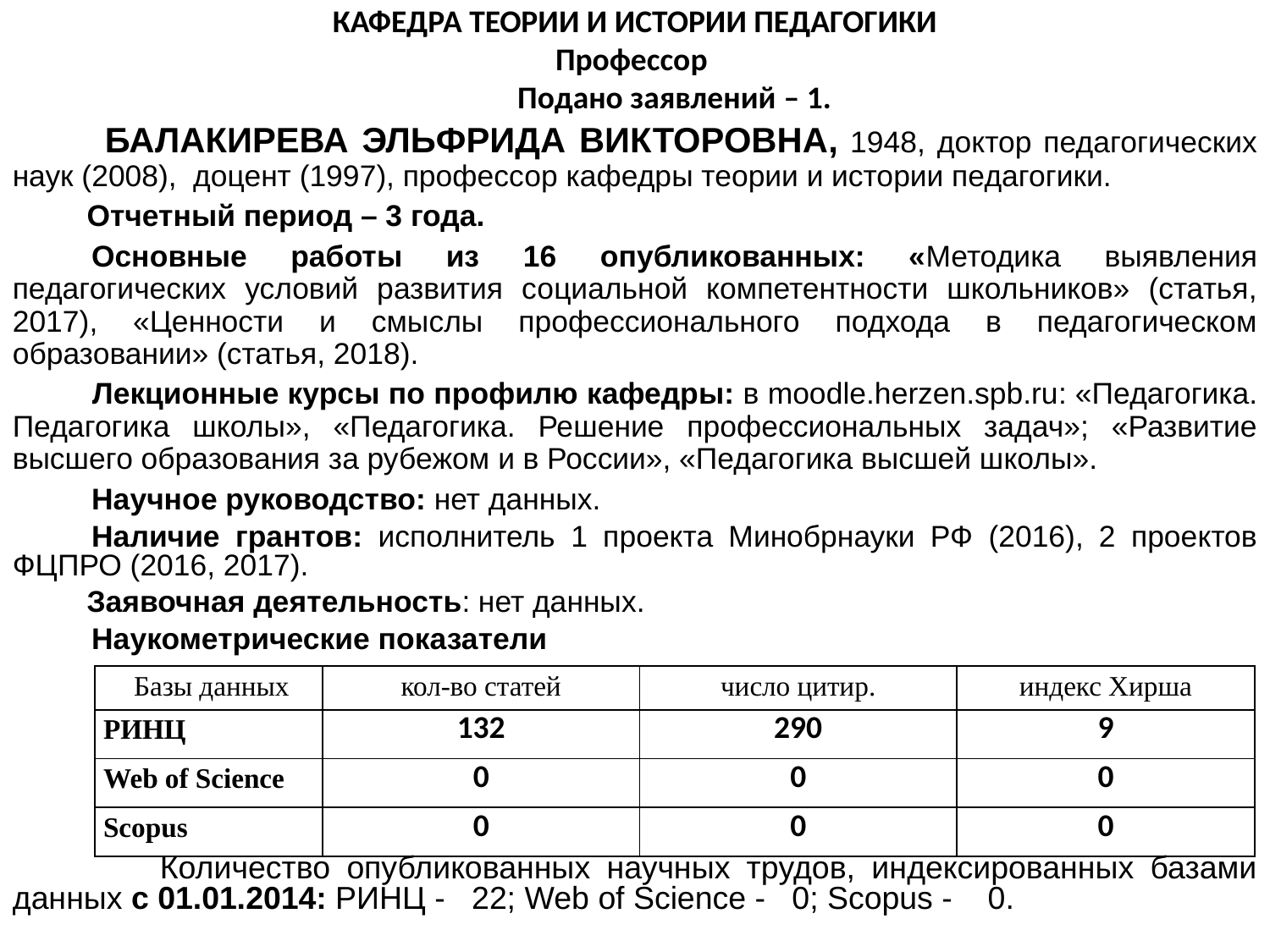

КАФЕДРА ТЕОРИИ И ИСТОРИИ ПЕДАГОГИКИ
Профессор
           Подано заявлений – 1.
	 БАЛАКИРЕВА ЭЛЬФРИДА ВИКТОРОВНА, 1948, доктор педагогических наук (2008),  доцент (1997), профессор кафедры теории и истории педагогики.
         Отчетный период – 3 года.
	Основные работы из 16 опубликованных: «Методика выявления педагогических условий развития социальной компетентности школьников» (статья, 2017), «Ценности и смыслы профессионального подхода в педагогическом образовании» (статья, 2018).
 	Лекционные курсы по профилю кафедры: в moodle.herzen.spb.ru: «Педагогика. Педагогика школы», «Педагогика. Решение профессиональных задач»; «Развитие высшего образования за рубежом и в России», «Педагогика высшей школы».
 	Научное руководство: нет данных.
	Наличие грантов: исполнитель 1 проекта Минобрнауки РФ (2016), 2 проектов ФЦПРО (2016, 2017).
         Заявочная деятельность: нет данных.
	Наукометрические показатели

         Количество опубликованных научных трудов, индексированных базами данных с 01.01.2014: РИНЦ -   22; Web of Science -   0; Scopus -    0.

| Базы данных | кол-во статей | число цитир. | индекс Хирша |
| --- | --- | --- | --- |
| РИНЦ | 132 | 290 | 9 |
| Web of Science | 0 | 0 | 0 |
| Scopus | 0 | 0 | 0 |